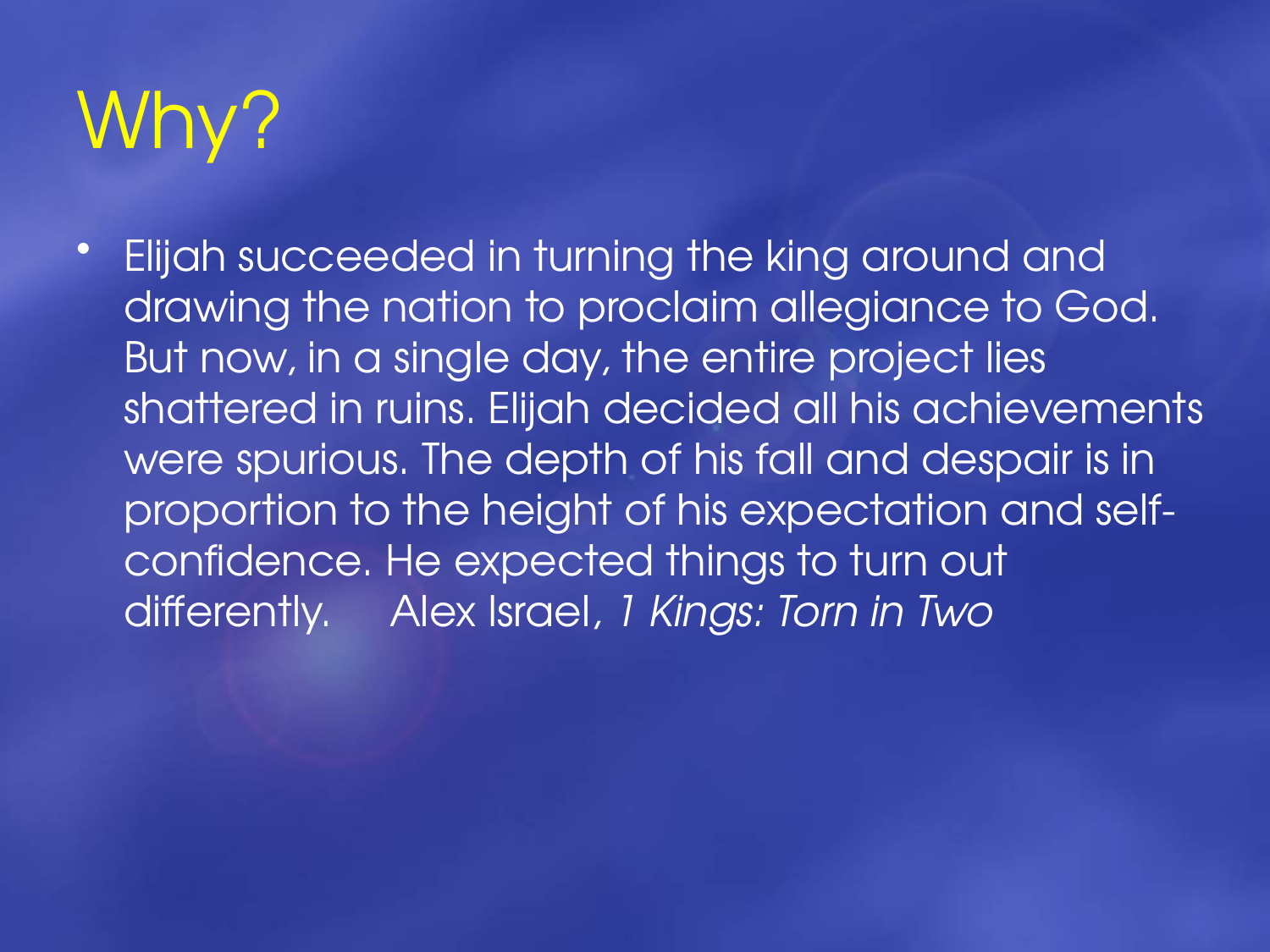

# Why?
Elijah succeeded in turning the king around and drawing the nation to proclaim allegiance to God. But now, in a single day, the entire project lies shattered in ruins. Elijah decided all his achievements were spurious. The depth of his fall and despair is in proportion to the height of his expectation and self-confidence. He expected things to turn out differently. 	 Alex Israel, 1 Kings: Torn in Two